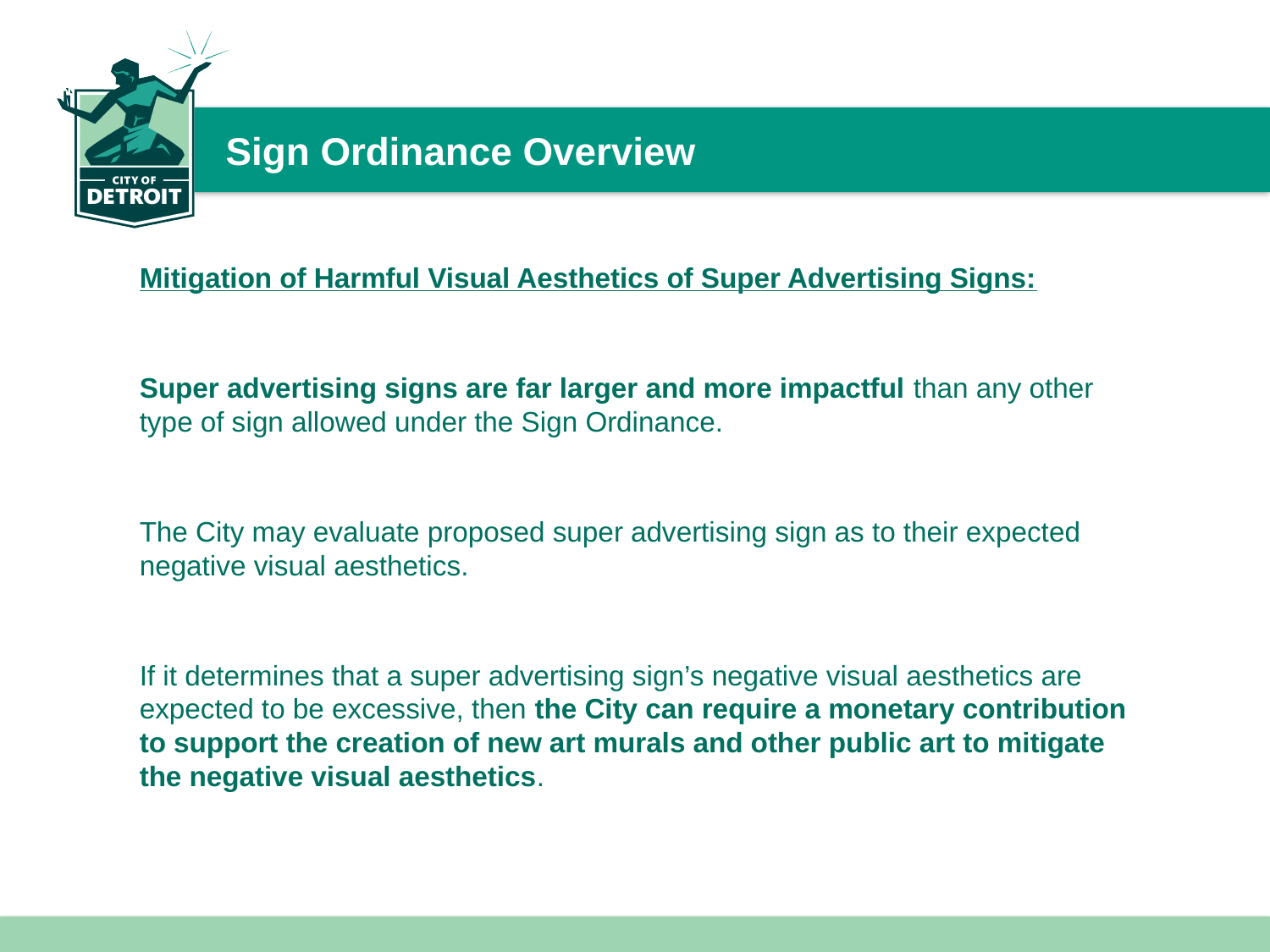

# Sign Ordinance Overview
Mitigation of Harmful Visual Aesthetics of Super Advertising Signs:

Super advertising signs are far larger and more impactful than any other type of sign allowed under the Sign Ordinance.

The City may evaluate proposed super advertising sign as to their expected negative visual aesthetics.

If it determines that a super advertising sign’s negative visual aesthetics are expected to be excessive, then the City can require a monetary contribution to support the creation of new art murals and other public art to mitigate the negative visual aesthetics.